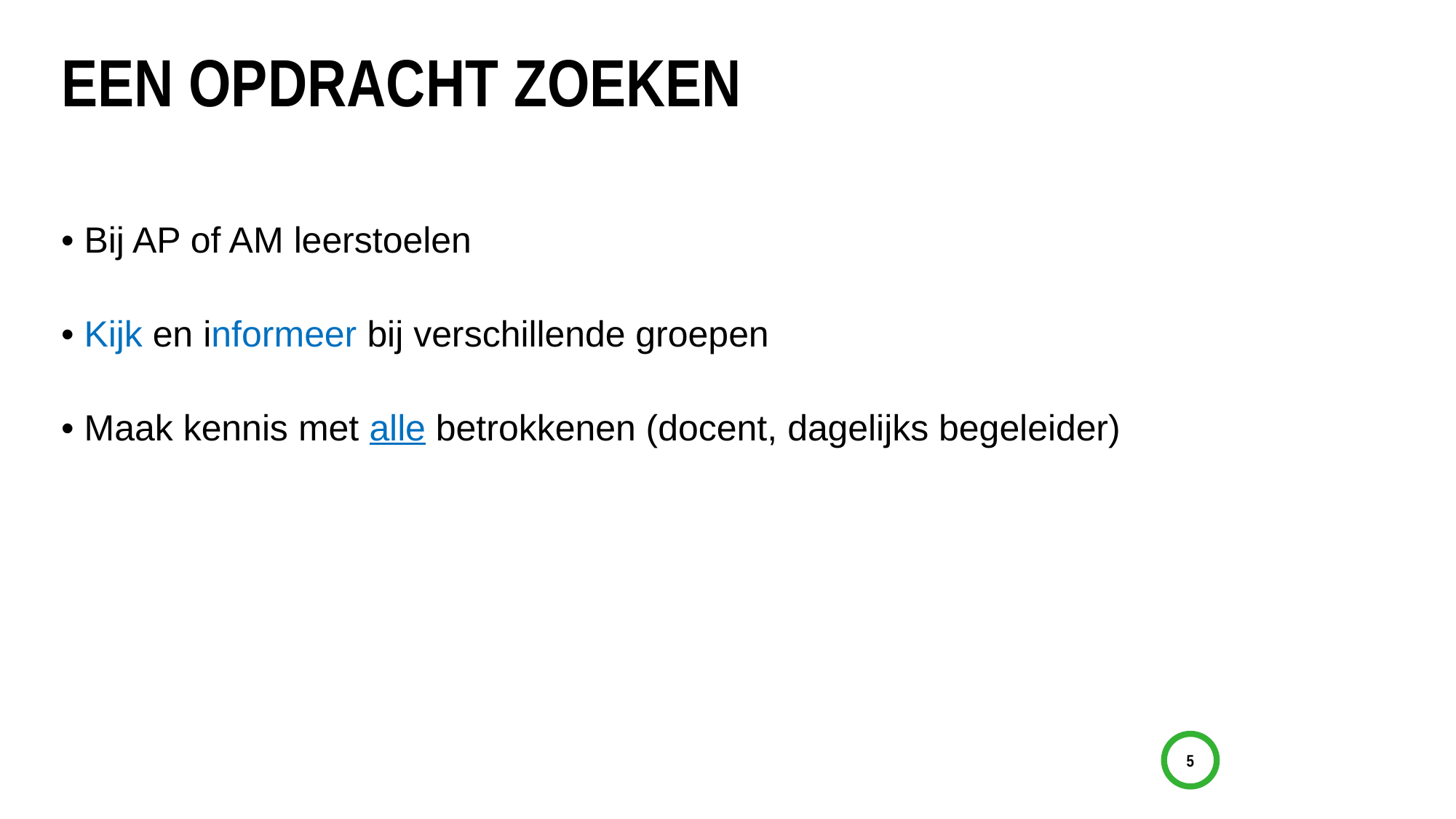

# EEN OPDRACHT ZOEKEN
• Bij AP of AM leerstoelen
• Kijk en informeer bij verschillende groepen
• Maak kennis met alle betrokkenen (docent, dagelijks begeleider)
5